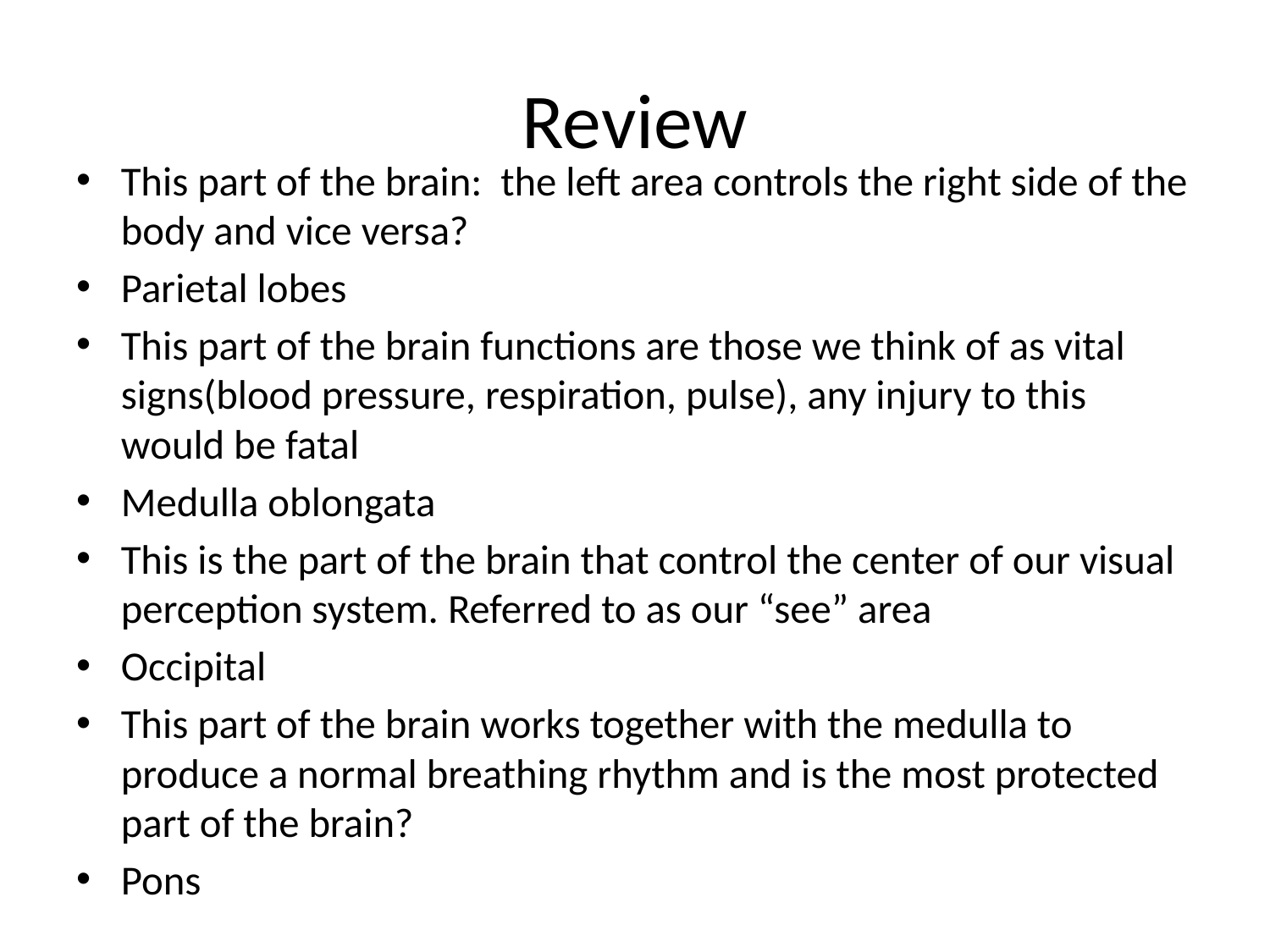

# Review
This part of the brain:  the left area controls the right side of the body and vice versa?
Parietal lobes
This part of the brain functions are those we think of as vital signs(blood pressure, respiration, pulse), any injury to this would be fatal
Medulla oblongata
This is the part of the brain that control the center of our visual perception system. Referred to as our “see” area
Occipital
This part of the brain works together with the medulla to produce a normal breathing rhythm and is the most protected part of the brain?
Pons